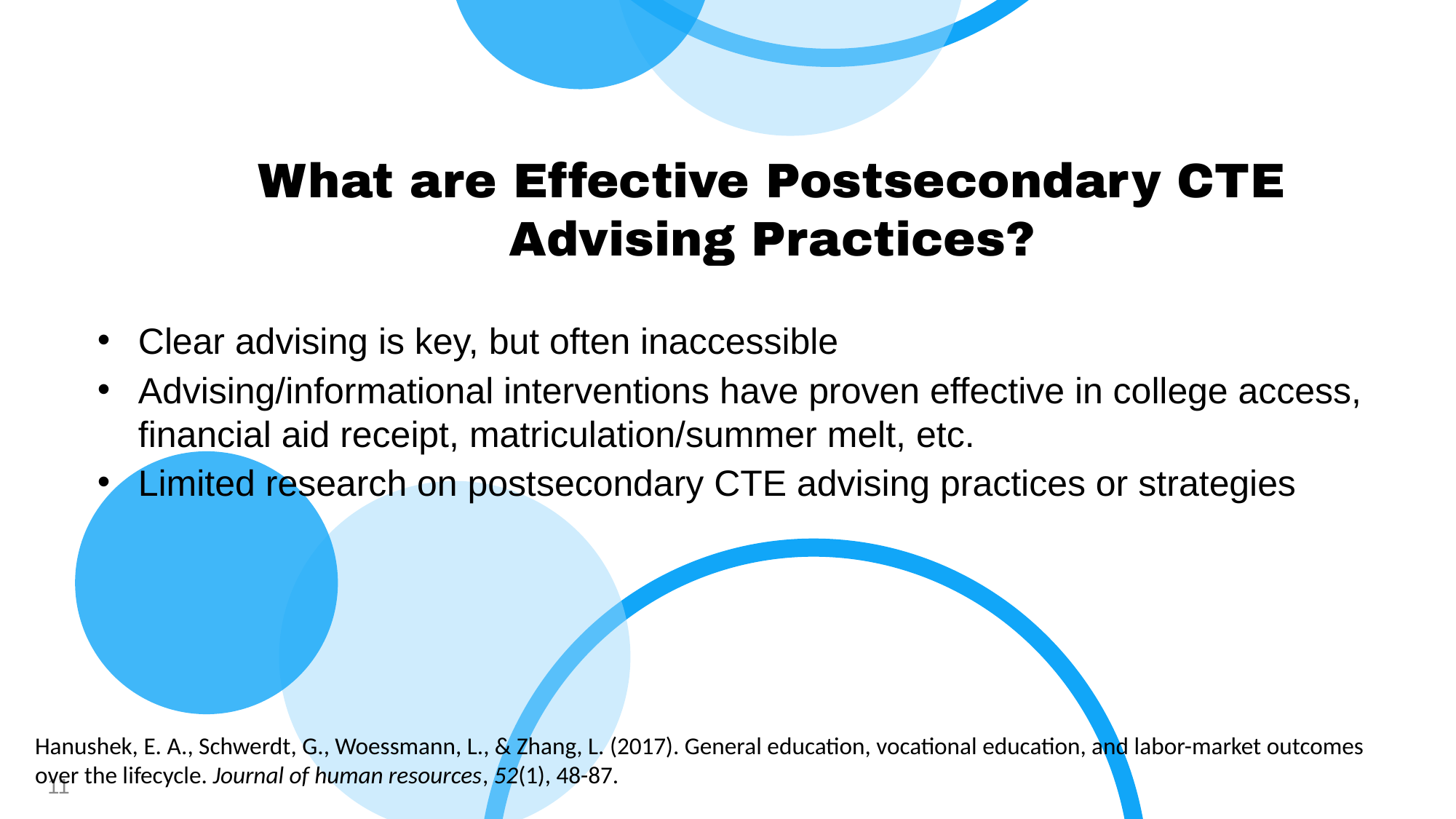

# What are Effective Postsecondary CTE Advising Practices?
Clear advising is key, but often inaccessible
Advising/informational interventions have proven effective in college access, financial aid receipt, matriculation/summer melt, etc.
Limited research on postsecondary CTE advising practices or strategies

Hanushek, E. A., Schwerdt, G., Woessmann, L., & Zhang, L. (2017). General education, vocational education, and labor-market outcomes over the lifecycle. Journal of human resources, 52(1), 48-87.
11